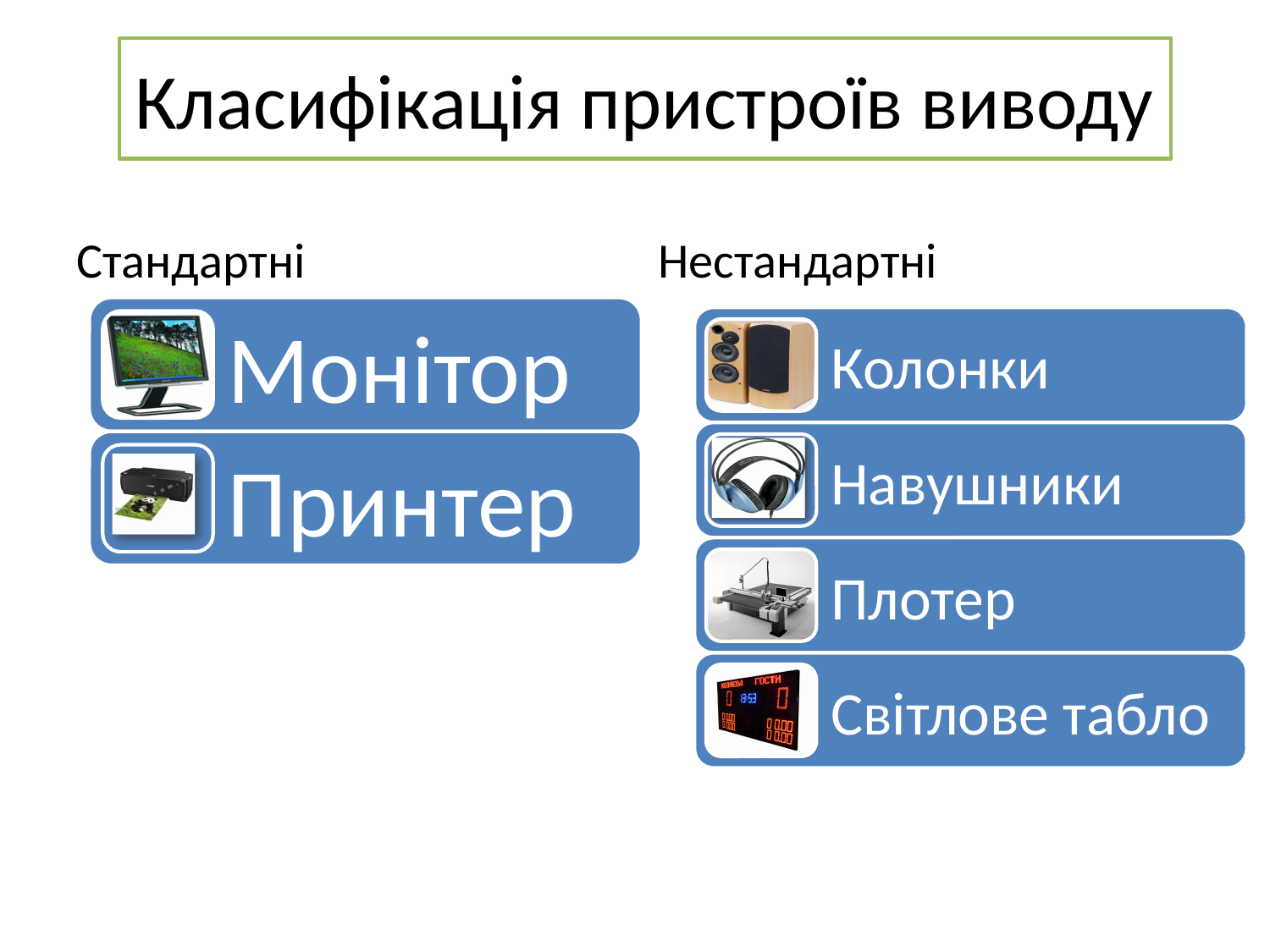

# Класифікація пристроїв виводу
Стандартні
Нестандартні

Монітор
Принтер
Колонки
Навушники
Плотер
Світлове табло